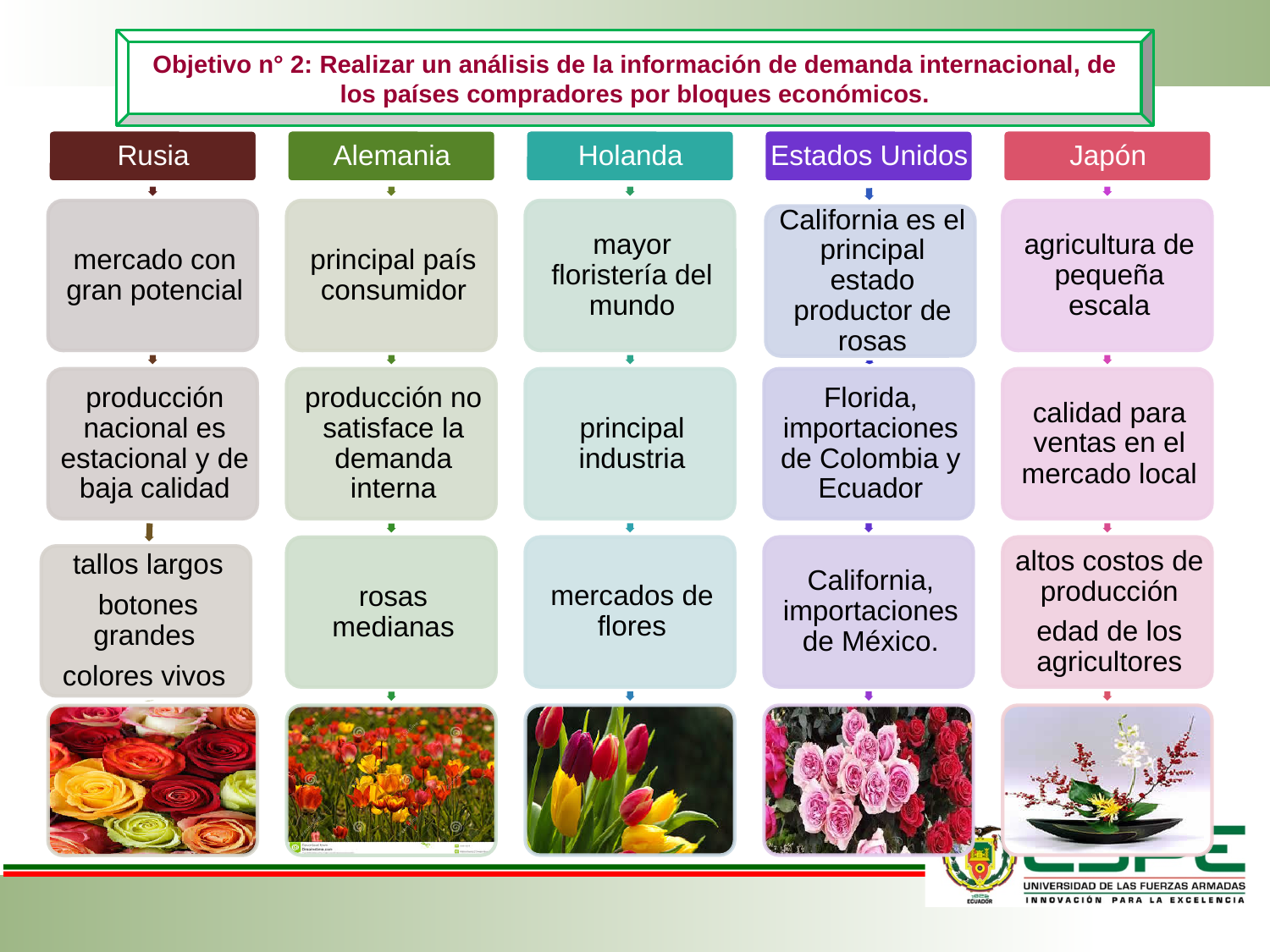

Objetivo n° 2: Realizar un análisis de la información de demanda internacional, de los países compradores por bloques económicos.
Rusia
mercado con gran potencial
producción nacional es estacional y de baja calidad
tallos largos
botones grandes
colores vivos

Alemania
principal país consumidor
producción no satisface la demanda interna
rosas medianas

Holanda
mayor floristería del mundo
principal industria
mercados de flores

Estados Unidos
California es el principal estado productor de rosas
Florida, importaciones de Colombia y Ecuador
California, importaciones de México.

Japón
agricultura de pequeña escala
calidad para ventas en el mercado local
altos costos de producción
edad de los agricultores